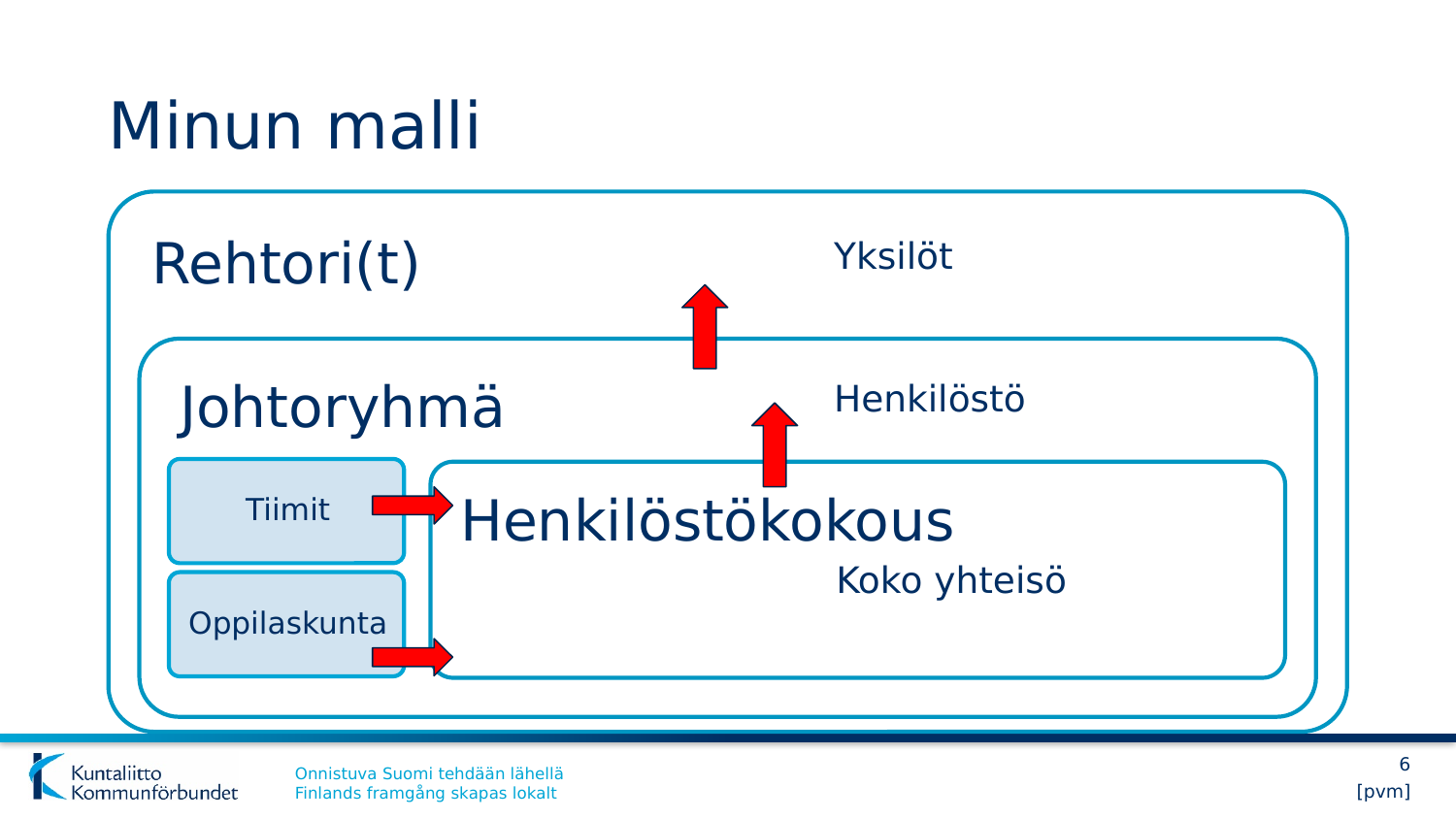

# Minun malli
Rehtori(t)
Johtoryhmä
Tiimit
Oppilaskunta
Henkilöstökokous

Yksilöt

Henkilöstö

Koko yhteisö

6
[pvm]